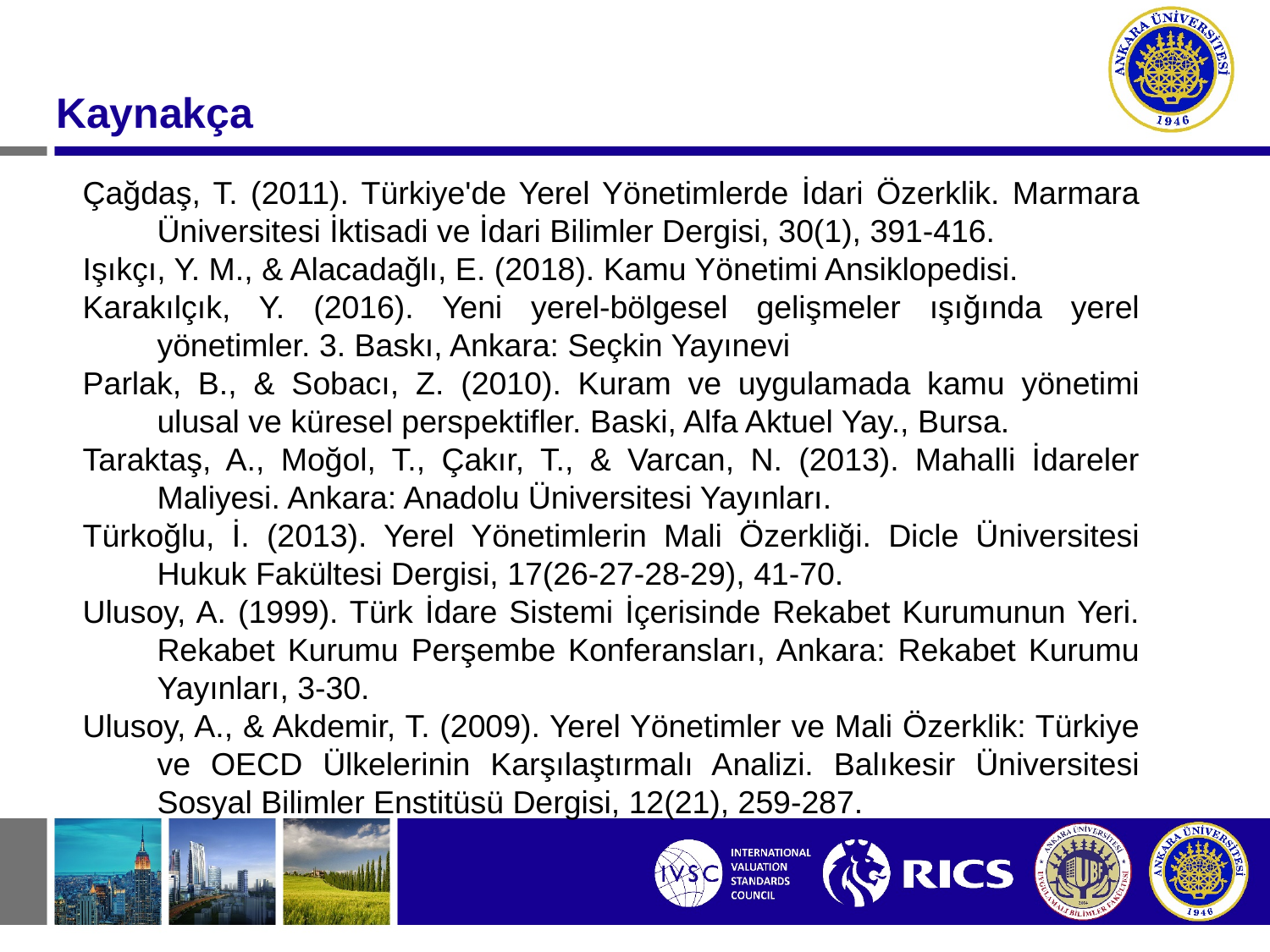

Kaynakça

Çağdaş, T. (2011). Türkiye'de Yerel Yönetimlerde İdari Özerklik. Marmara Üniversitesi İktisadi ve İdari Bilimler Dergisi, 30(1), 391-416.
Işıkçı, Y. M., & Alacadağlı, E. (2018). Kamu Yönetimi Ansiklopedisi.
Karakılçık, Y. (2016). Yeni yerel-bölgesel gelişmeler ışığında yerel yönetimler. 3. Baskı, Ankara: Seçkin Yayınevi
Parlak, B., & Sobacı, Z. (2010). Kuram ve uygulamada kamu yönetimi ulusal ve küresel perspektifler. Baski, Alfa Aktuel Yay., Bursa.
Taraktaş, A., Moğol, T., Çakır, T., & Varcan, N. (2013). Mahalli İdareler Maliyesi. Ankara: Anadolu Üniversitesi Yayınları.
Türkoğlu, İ. (2013). Yerel Yönetimlerin Mali Özerkliği. Dicle Üniversitesi Hukuk Fakültesi Dergisi, 17(26-27-28-29), 41-70.
Ulusoy, A. (1999). Türk İdare Sistemi İçerisinde Rekabet Kurumunun Yeri. Rekabet Kurumu Perşembe Konferansları, Ankara: Rekabet Kurumu Yayınları, 3-30.
Ulusoy, A., & Akdemir, T. (2009). Yerel Yönetimler ve Mali Özerklik: Türkiye ve OECD Ülkelerinin Karşılaştırmalı Analizi. Balıkesir Üniversitesi Sosyal Bilimler Enstitüsü Dergisi, 12(21), 259-287.